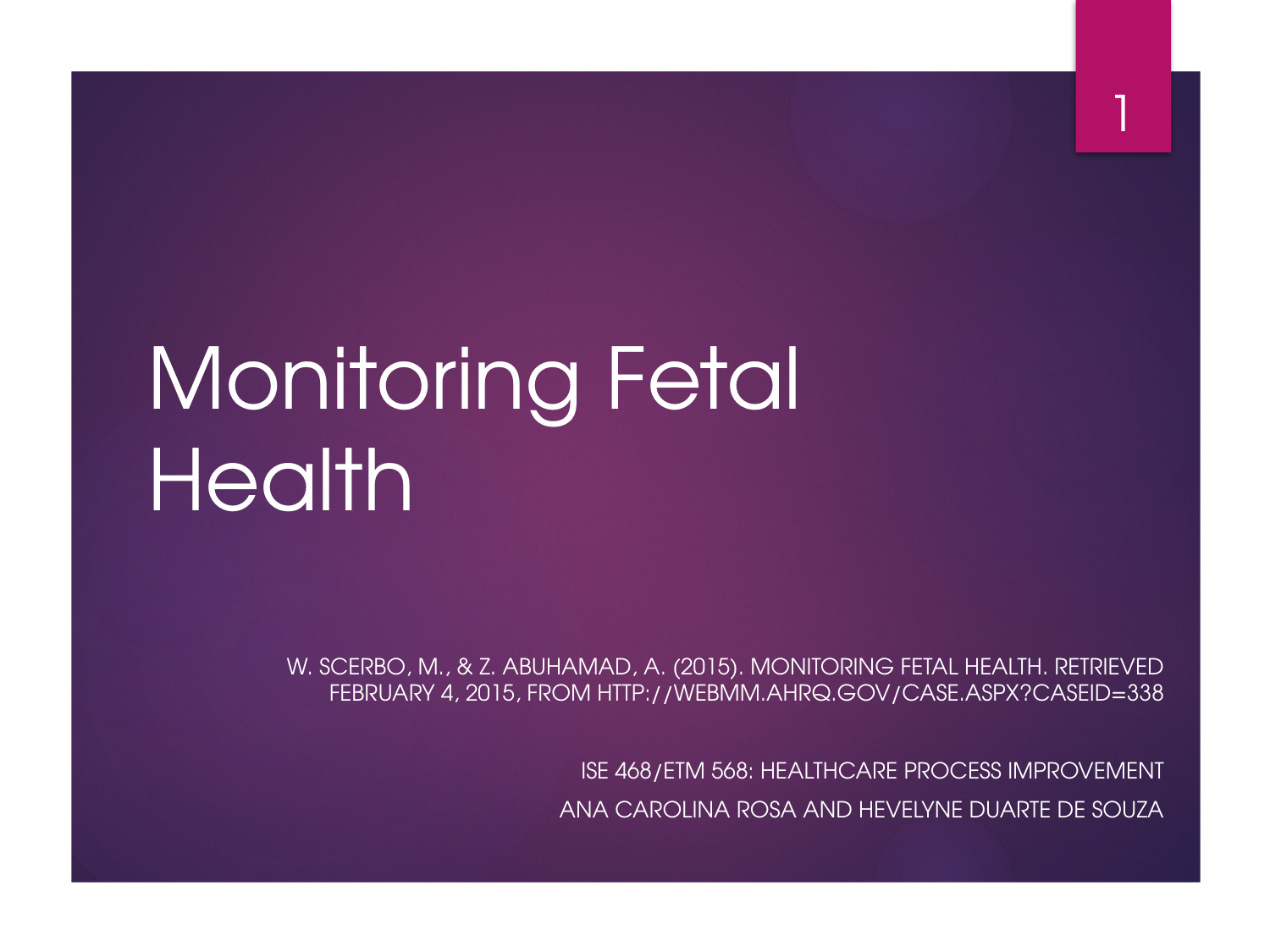

1
# Monitoring Fetal Health
W. Scerbo, M., & Z. Abuhamad, A. (2015). Monitoring Fetal Health. Retrieved February 4, 2015, from http://webmm.ahrq.gov/case.aspx?caseID=338

ISE 468/ETM 568: Healthcare Process Improvement
Ana Carolina Rosa and Hevelyne Duarte de Souza